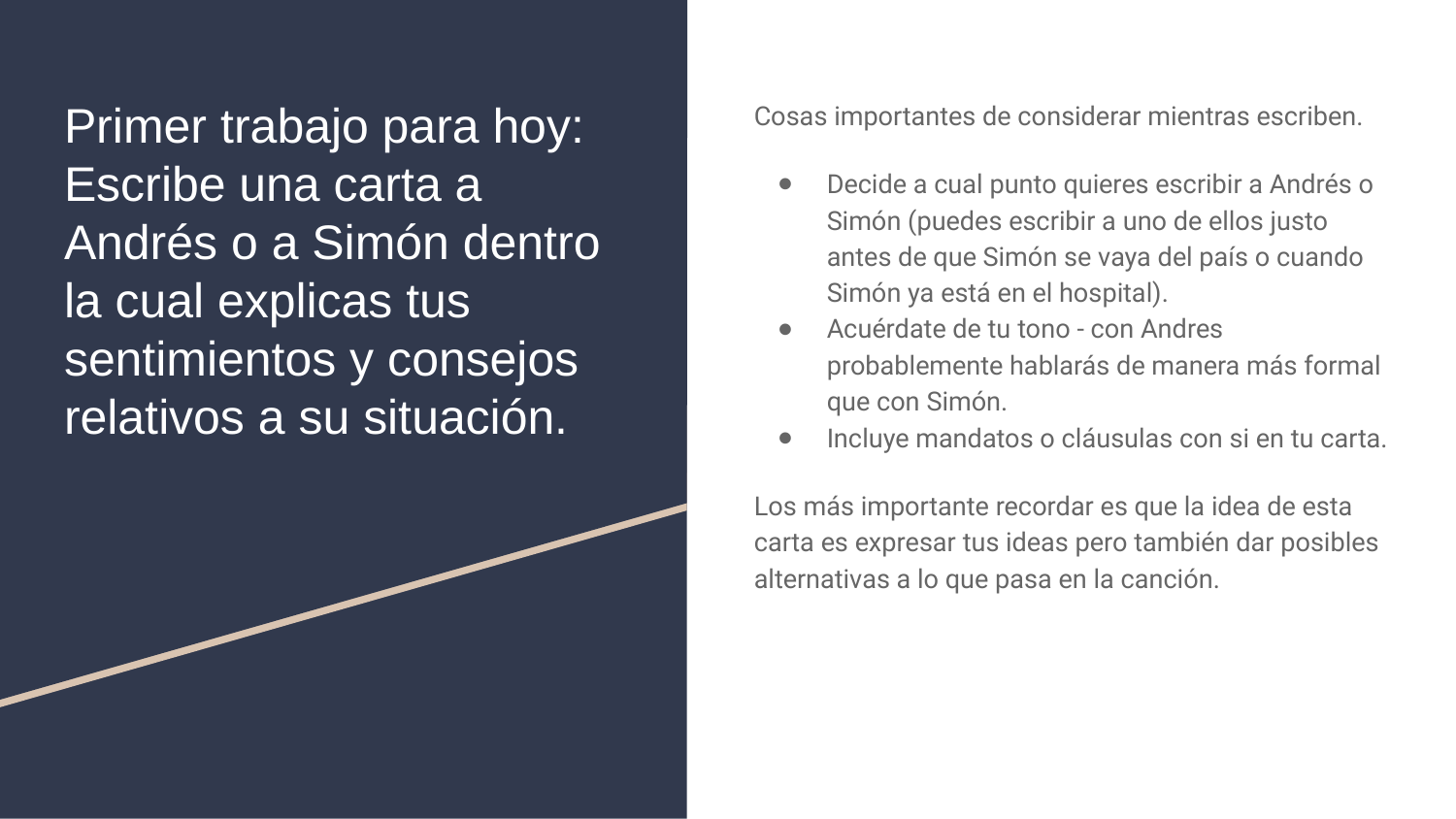

# Primer trabajo para hoy: Escribe una carta a Andrés o a Simón dentro la cual explicas tus sentimientos y consejos relativos a su situación.
Cosas importantes de considerar mientras escriben.
Decide a cual punto quieres escribir a Andrés o Simón (puedes escribir a uno de ellos justo antes de que Simón se vaya del país o cuando Simón ya está en el hospital).
Acuérdate de tu tono - con Andres probablemente hablarás de manera más formal que con Simón.
Incluye mandatos o cláusulas con si en tu carta.
Los más importante recordar es que la idea de esta carta es expresar tus ideas pero también dar posibles alternativas a lo que pasa en la canción.